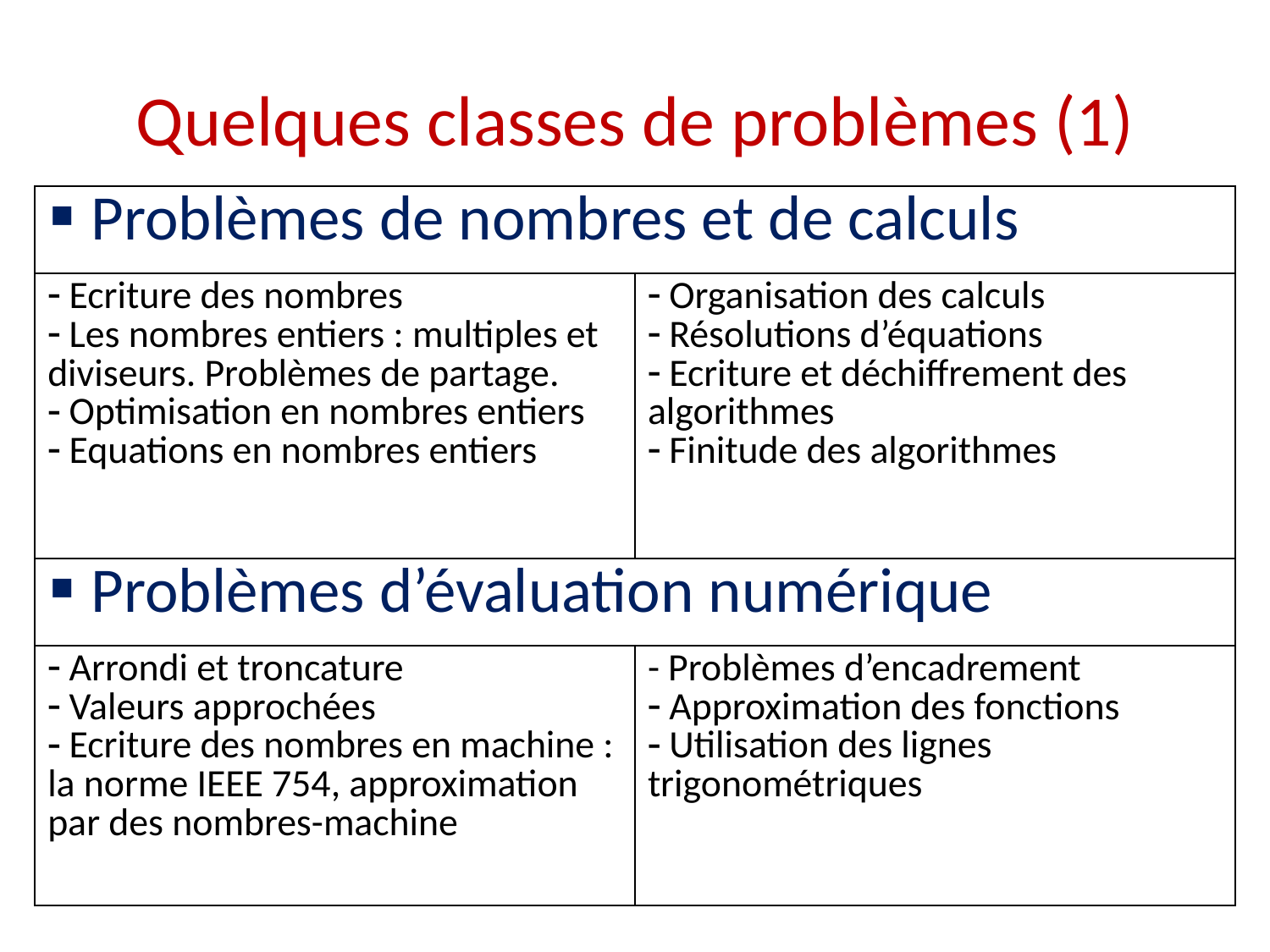

# Quelques classes de problèmes (1)
| Problèmes de nombres et de calculs |  |
| --- | --- |
| Ecriture des nombres Les nombres entiers : multiples et diviseurs. Problèmes de partage. Optimisation en nombres entiers Equations en nombres entiers | Organisation des calculs Résolutions d’équations Ecriture et déchiffrement des algorithmes Finitude des algorithmes |
| Problèmes d’évaluation numérique |  |
| Arrondi et troncature Valeurs approchées Ecriture des nombres en machine : la norme IEEE 754, approximation par des nombres-machine | - Problèmes d’encadrement Approximation des fonctions Utilisation des lignes trigonométriques |